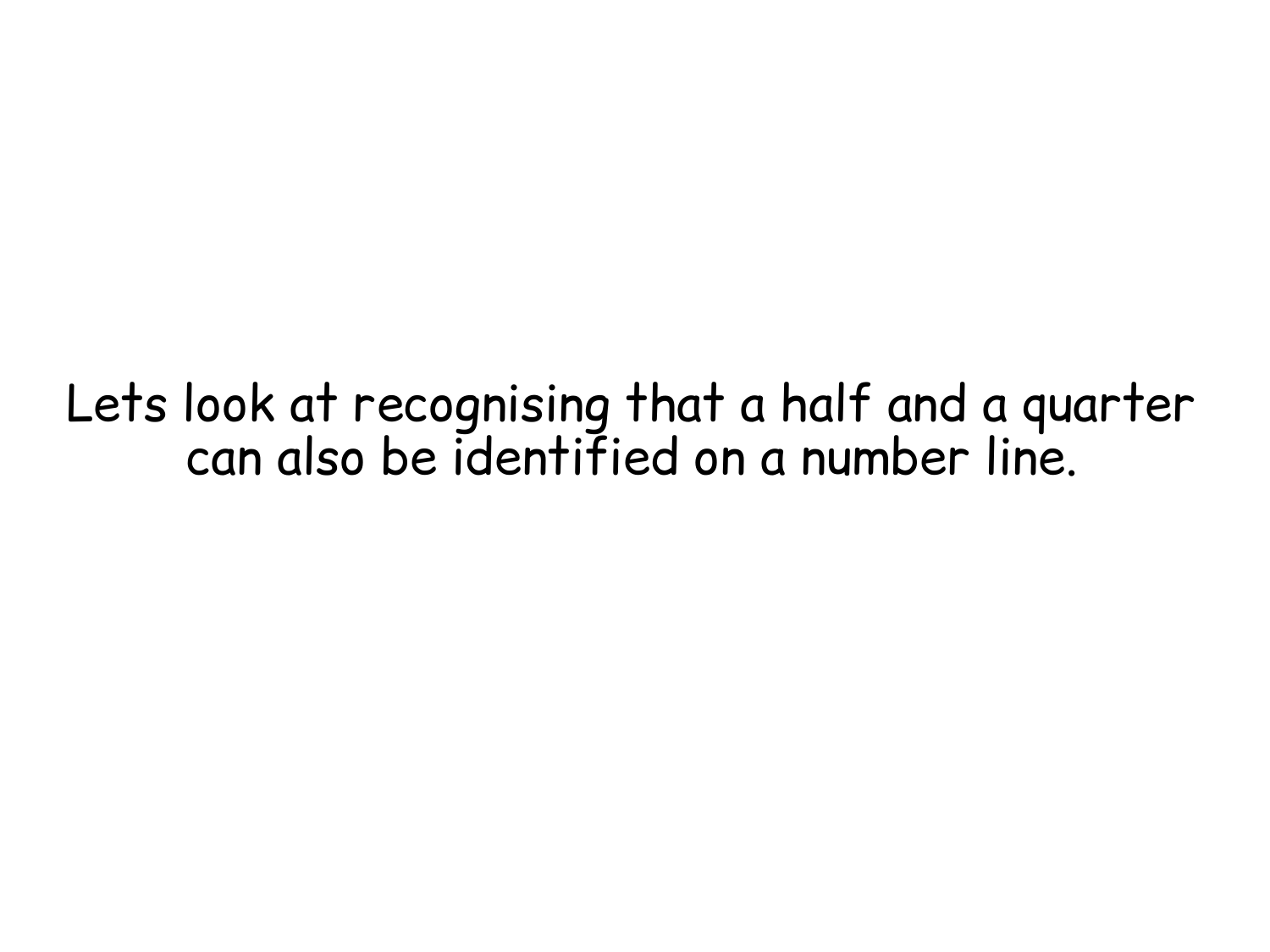

#

Lets look at recognising that a half and a quarter can also be identified on a number line.